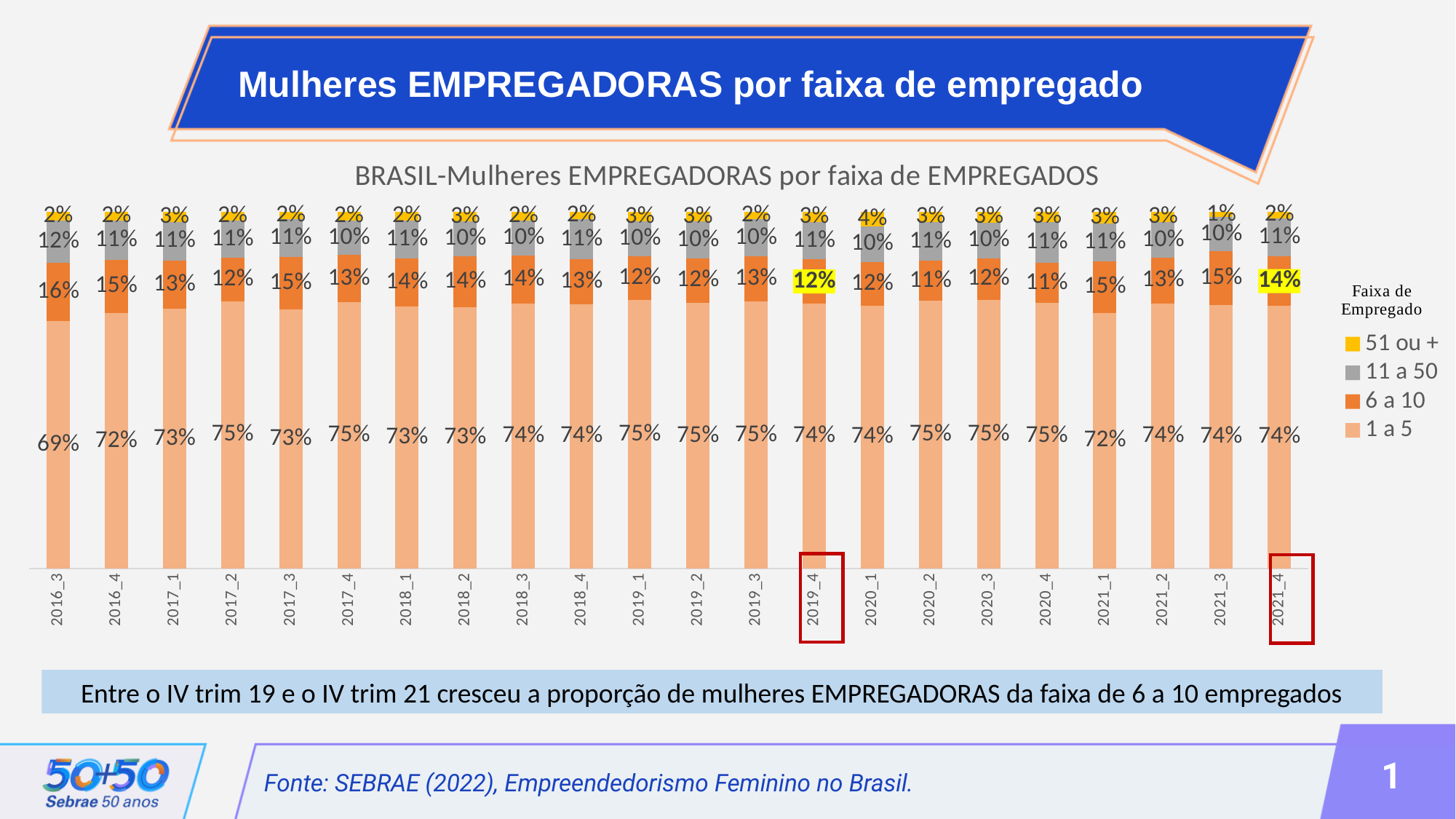

Mulheres EMPREGADORAS por faixa de empregado

### Chart: BRASIL-Mulheres EMPREGADORAS por faixa de EMPREGADOS

| Category | 1 a 5 | 6 a 10 | 11 a 50 | 51 ou + |
|---|---|---|---|---|
| 2016_3 | 0.694352180935258 | 0.16273406138165797 | 0.11869075530440518 | 0.024223002378678946 |
| 2016_4 | 0.7164053397708361 | 0.14980197688434366 | 0.11035155290531941 | 0.02344113043950081 |
| 2017_1 | 0.7288989376384549 | 0.13379196663464318 | 0.1096324146326424 | 0.027676681094259484 |
| 2017_2 | 0.7499924560113768 | 0.12065666398726355 | 0.10552412906631305 | 0.023826750935046652 |
| 2017_3 | 0.7260454662546714 | 0.1478850552362052 | 0.10614843505886347 | 0.019921043450259822 |
| 2017_4 | 0.7473781740996545 | 0.13193347679480313 | 0.09684495245675495 | 0.023843396648787533 |
| 2018_1 | 0.734109267348765 | 0.13560022296064436 | 0.10540950891061582 | 0.02488100077997491 |
| 2018_2 | 0.7336325070142945 | 0.14192442643928926 | 0.09811939889621493 | 0.026323667650201416 |
| 2018_3 | 0.7421749452100972 | 0.13619293597407836 | 0.09787233246641684 | 0.023759786349407588 |
| 2018_4 | 0.741662200922111 | 0.12513953598843444 | 0.11188776175766002 | 0.021310501331794553 |
| 2019_1 | 0.7530371208250142 | 0.12182787315083252 | 0.09809946618018425 | 0.02703553984396901 |
| 2019_2 | 0.745344428876333 | 0.12429789245758427 | 0.10296320105298352 | 0.027394477613099263 |
| 2019_3 | 0.7487897983819198 | 0.12702004679601336 | 0.10447470502574019 | 0.019715449796326518 |
| 2019_4 | 0.7436637744854215 | 0.12287967352257206 | 0.10537082149223695 | 0.028085730499769587 |
| 2020_1 | 0.7372178778193432 | 0.12224622813594649 | 0.10088102941813493 | 0.03965486462657532 |
| 2020_2 | 0.7510883675117592 | 0.11151475348964032 | 0.10820479027976393 | 0.029192088718836596 |
| 2020_3 | 0.7532251672403811 | 0.11687613328240376 | 0.10007765259883428 | 0.02982104687838085 |
| 2020_4 | 0.7450604339455107 | 0.11232570956509558 | 0.11355974049628507 | 0.02905411599310871 |
| 2021_1 | 0.7169360893344083 | 0.1450753304989769 | 0.10629200575389726 | 0.03169657441271769 |
| 2021_2 | 0.7434477388566175 | 0.12817966991902888 | 0.0990682779164917 | 0.02930431330786201 |
| 2021_3 | 0.7396664546638079 | 0.15009441782171404 | 0.09572133979994478 | 0.01451778771453339 |
| 2021_4 | 0.7375085580488171 | 0.13727340192303247 | 0.10780503830467408 | 0.017413001723476335 |

Entre o IV trim 19 e o IV trim 21 cresceu a proporção de mulheres EMPREGADORAS da faixa de 6 a 10 empregados
1
Fonte: SEBRAE (2022), Empreendedorismo Feminino no Brasil.